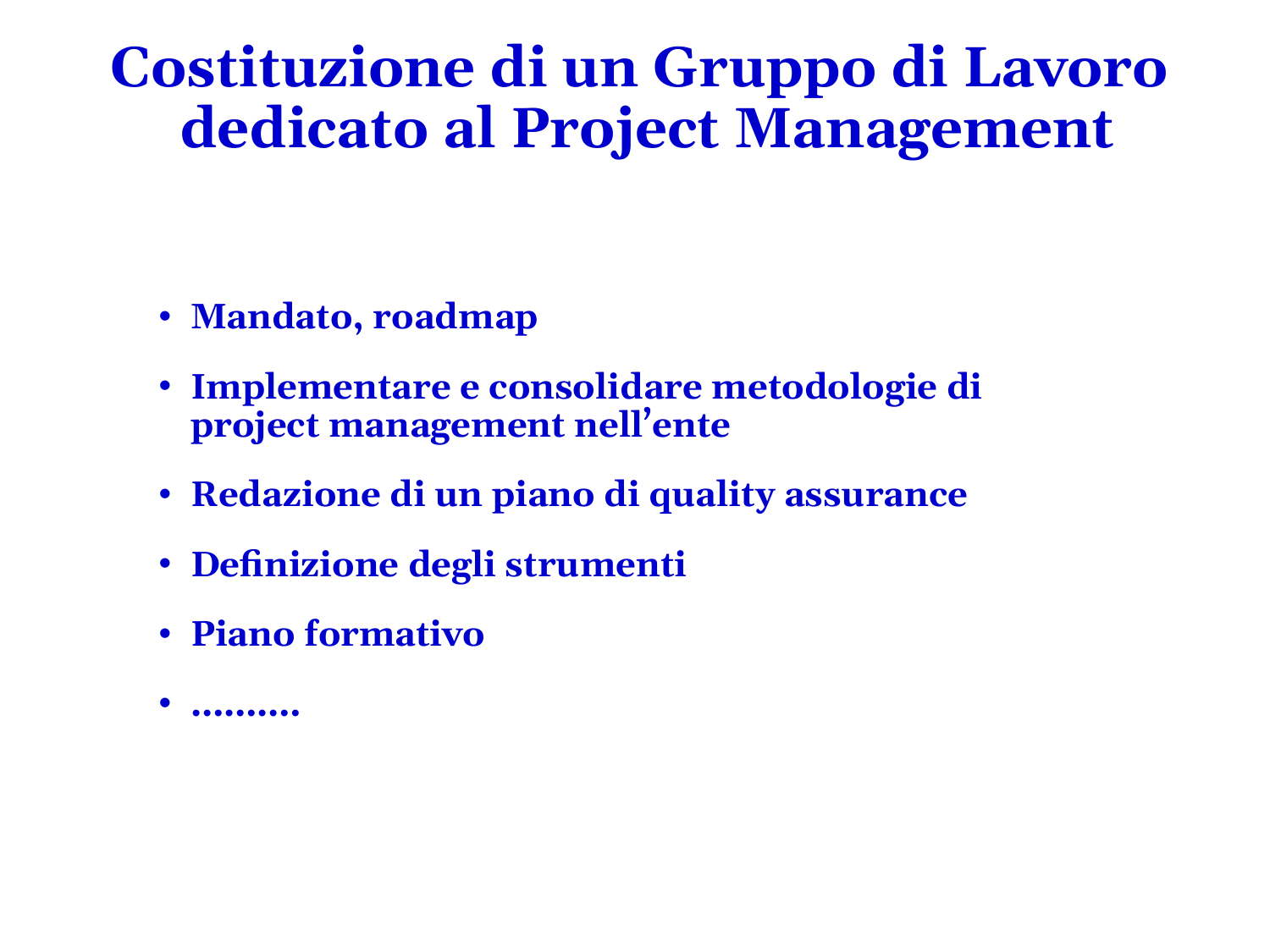

# Costituzione di un Gruppo di Lavoro dedicato al Project Management

Mandato, roadmap
Implementare e consolidare metodologie di project management nell’ente
Redazione di un piano di quality assurance
Definizione degli strumenti
Piano formativo
……….